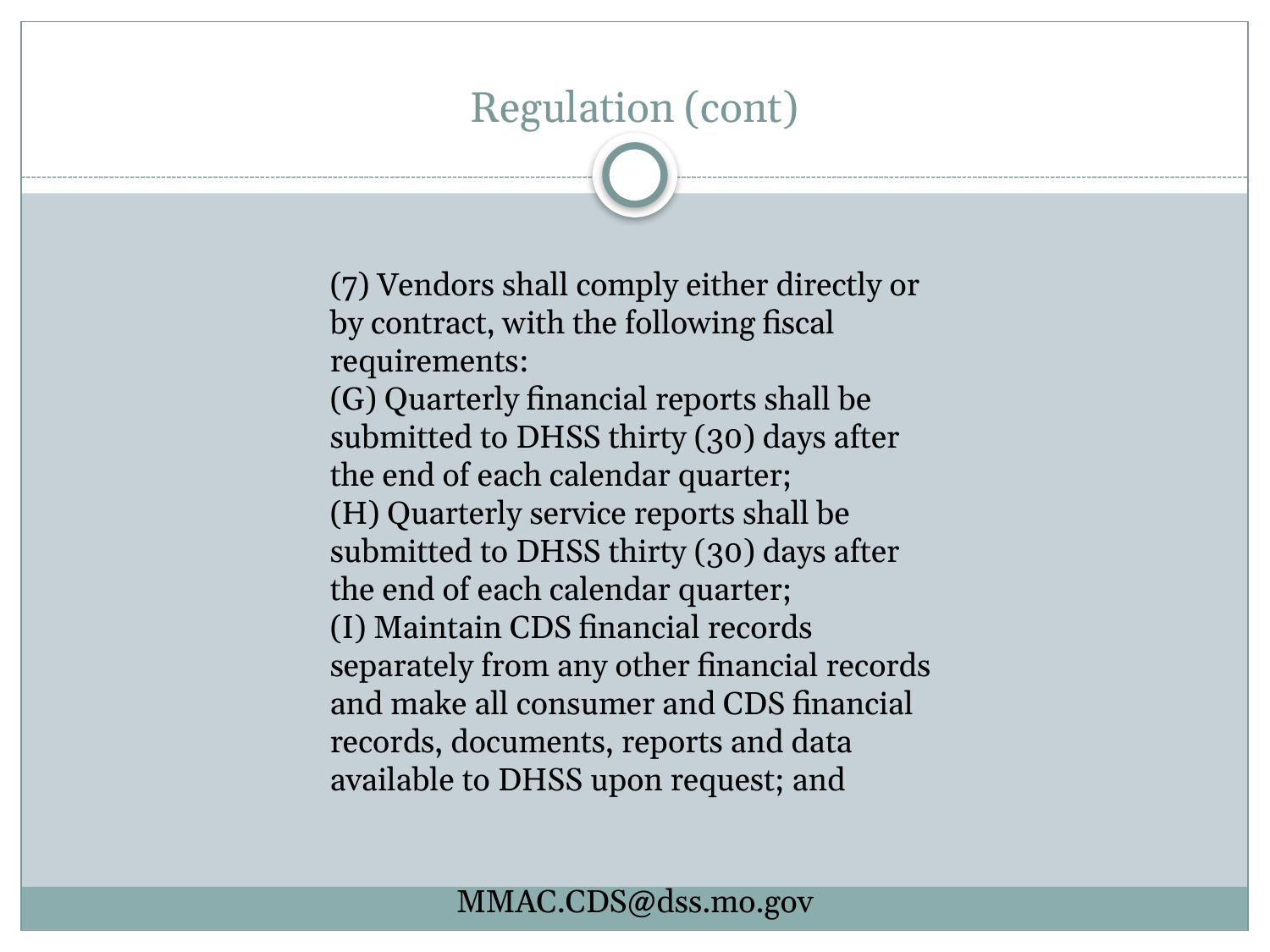

# Regulation (cont)
(7) Vendors shall comply either directly or by contract, with the following fiscal requirements:
(G) Quarterly financial reports shall be
submitted to DHSS thirty (30) days after the end of each calendar quarter;
(H) Quarterly service reports shall be submitted to DHSS thirty (30) days after the end of each calendar quarter;
(I) Maintain CDS financial records separately from any other financial records and make all consumer and CDS financial
records, documents, reports and data available to DHSS upon request; and
MMAC.CDS@dss.mo.gov